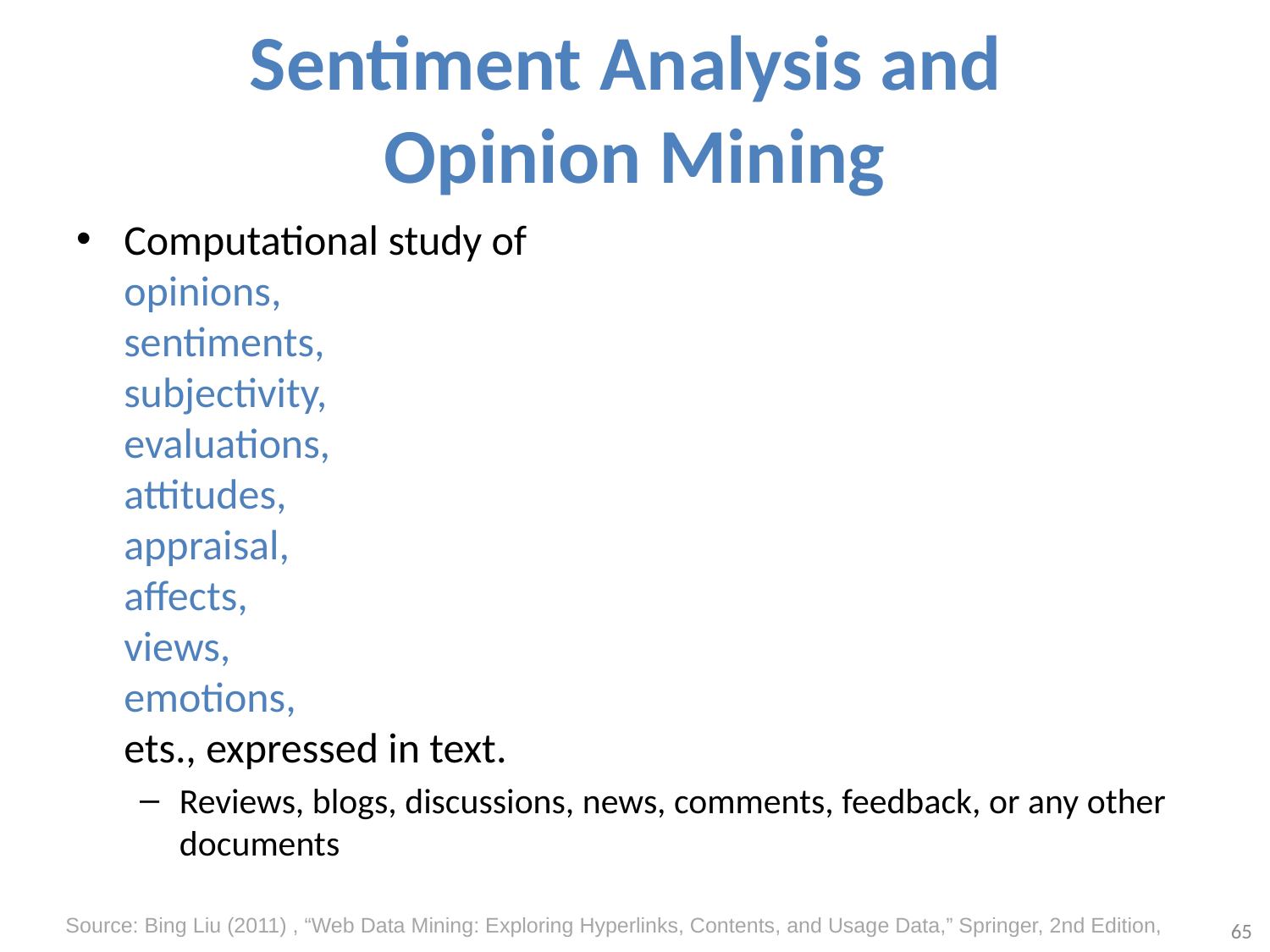

# Sentiment Analysis and Opinion Mining
Computational study of
opinions,
sentiments,
subjectivity,
evaluations,
attitudes,
appraisal,
affects,
views,
emotions,
ets., expressed in text.
Reviews, blogs, discussions, news, comments, feedback, or any other documents
65
Source: Bing Liu (2011) , “Web Data Mining: Exploring Hyperlinks, Contents, and Usage Data,” Springer, 2nd Edition,